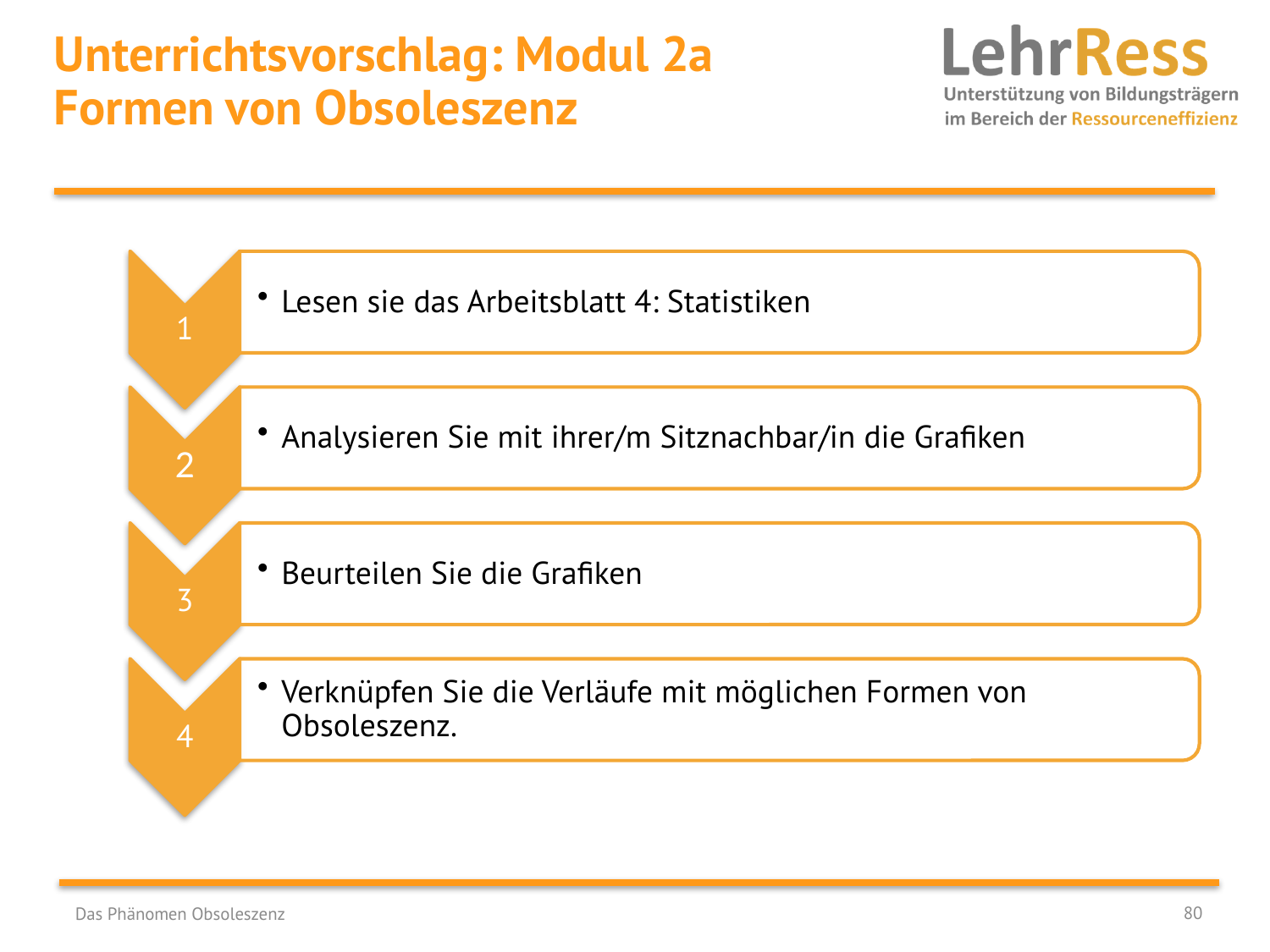

# Unterrichtsvorschlag: Modul 2a Formen von Obsoleszenz
1
Lesen sie das Arbeitsblatt 4: Statistiken
2
Analysieren Sie mit ihrer/m Sitznachbar/in die Grafiken
3
Beurteilen Sie die Grafiken
4
Verknüpfen Sie die Verläufe mit möglichen Formen von Obsoleszenz.
Das Phänomen Obsoleszenz
80